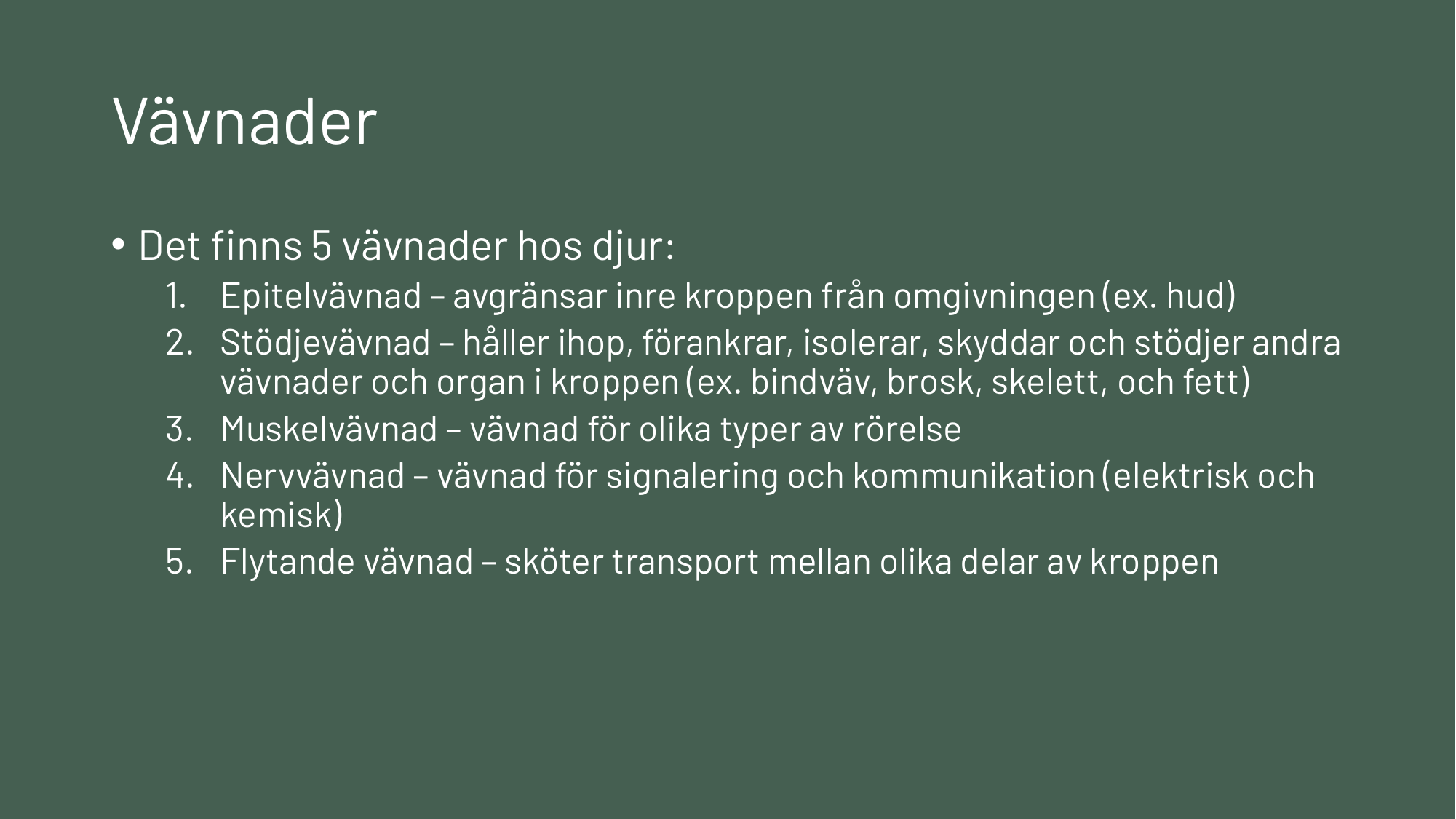

# Vävnader
Det finns 5 vävnader hos djur:
Epitelvävnad – avgränsar inre kroppen från omgivningen (ex. hud)
Stödjevävnad – håller ihop, förankrar, isolerar, skyddar och stödjer andra vävnader och organ i kroppen (ex. bindväv, brosk, skelett, och fett)
Muskelvävnad – vävnad för olika typer av rörelse
Nervvävnad – vävnad för signalering och kommunikation (elektrisk och kemisk)
Flytande vävnad – sköter transport mellan olika delar av kroppen